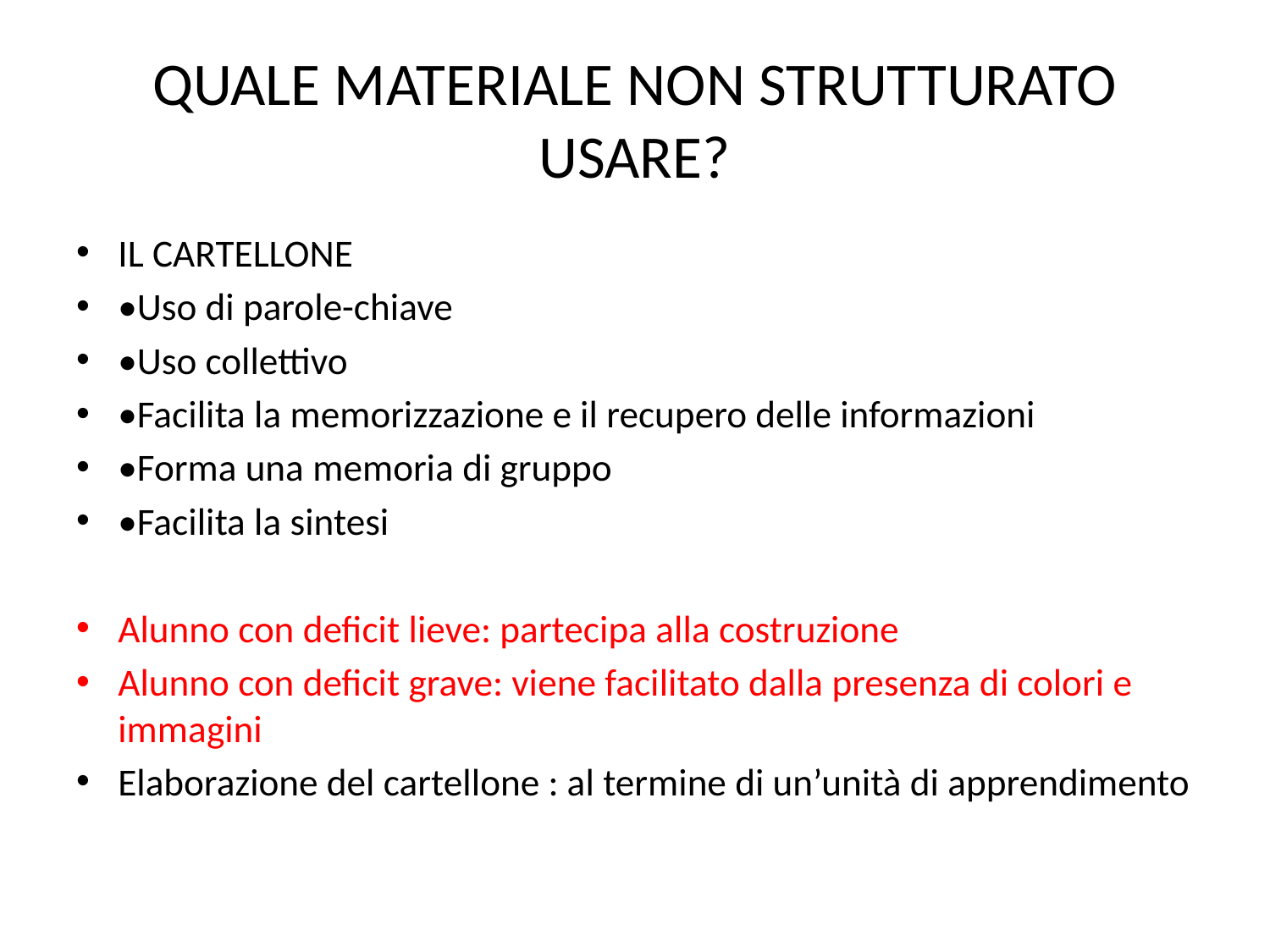

# QUALE MATERIALE NON STRUTTURATO USARE?
IL CARTELLONE
•Uso di parole-chiave
•Uso collettivo
•Facilita la memorizzazione e il recupero delle informazioni
•Forma una memoria di gruppo
•Facilita la sintesi

Alunno con deficit lieve: partecipa alla costruzione
Alunno con deficit grave: viene facilitato dalla presenza di colori e immagini
Elaborazione del cartellone : al termine di un’unità di apprendimento